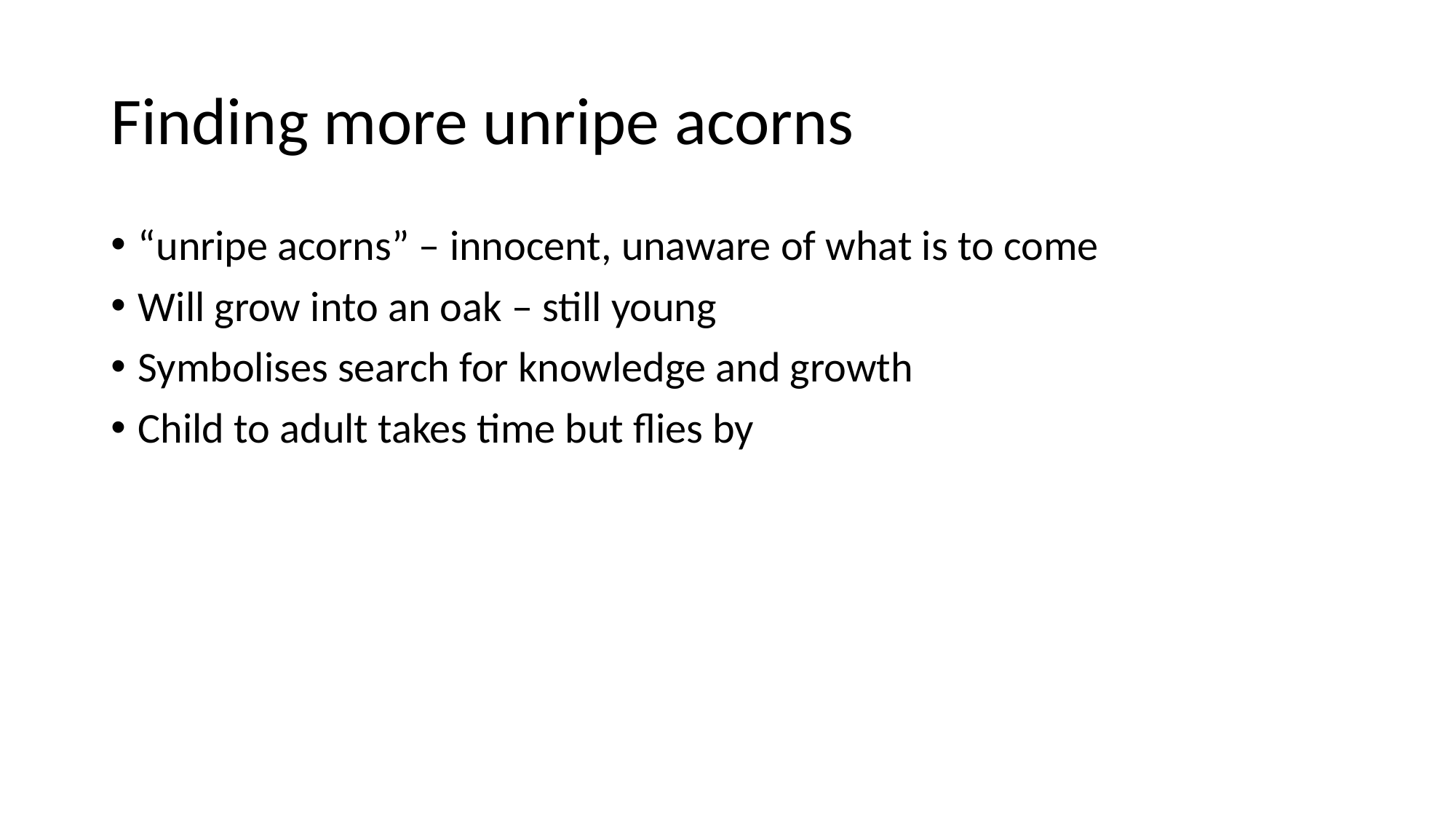

# Finding more unripe acorns
“unripe acorns” – innocent, unaware of what is to come
Will grow into an oak – still young
Symbolises search for knowledge and growth
Child to adult takes time but flies by